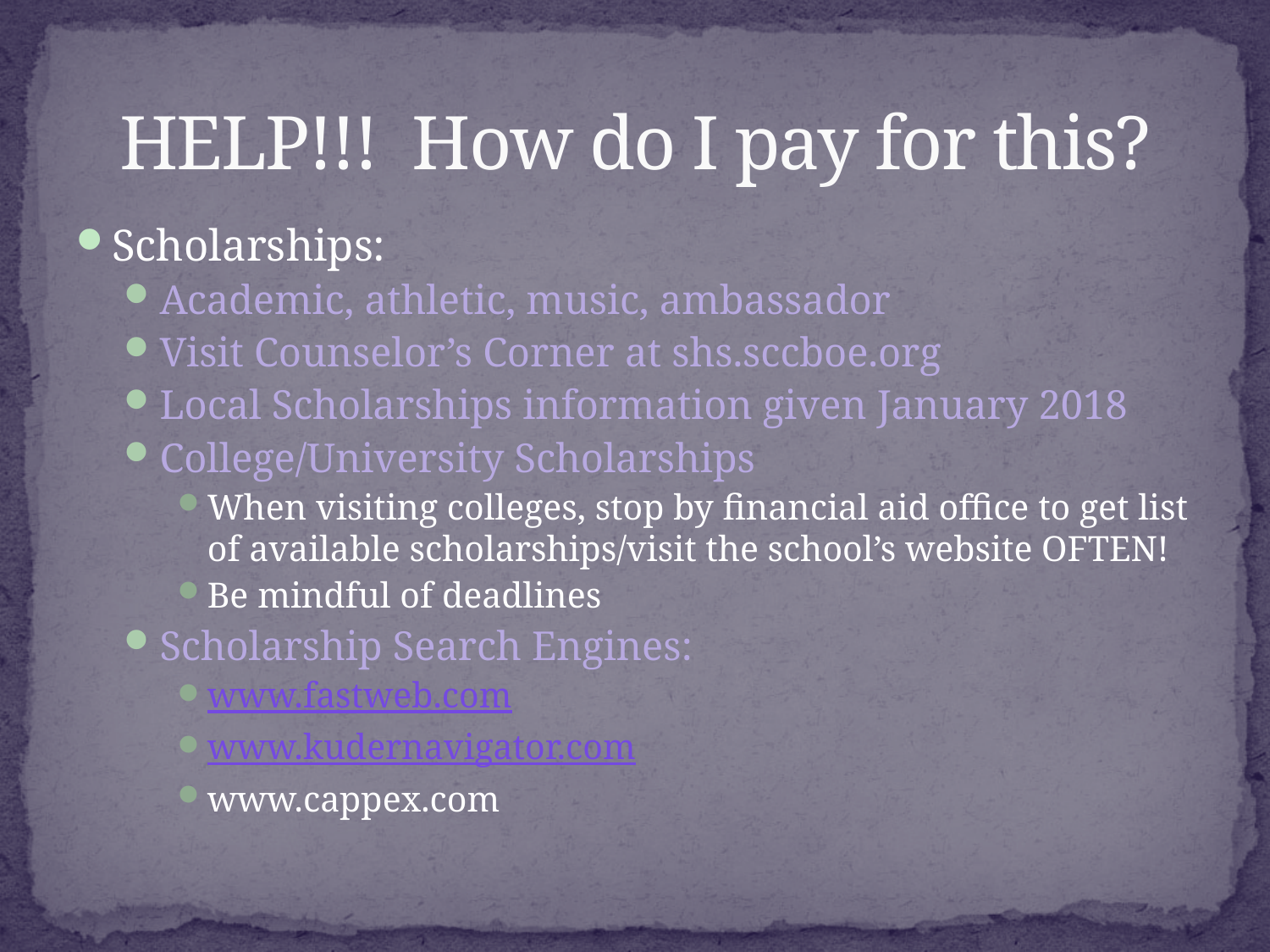

# HELP!!!  How do I pay for this?
Scholarships:
Academic, athletic, music, ambassador
Visit Counselor’s Corner at shs.sccboe.org
Local Scholarships information given January 2018
College/University Scholarships
When visiting colleges, stop by financial aid office to get list of available scholarships/visit the school’s website OFTEN!
Be mindful of deadlines
Scholarship Search Engines:
www.fastweb.com
www.kudernavigator.com
www.cappex.com